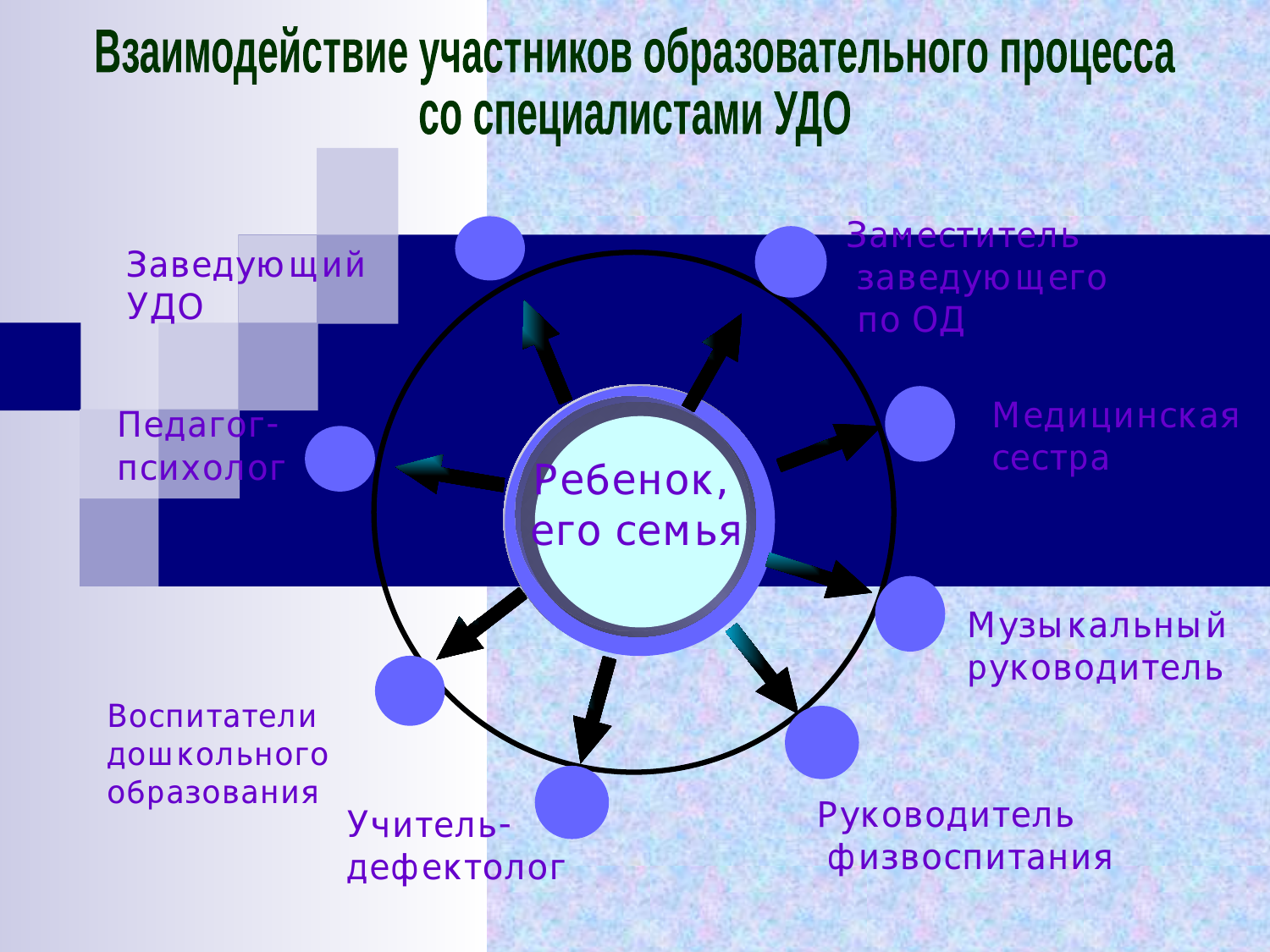

Взаимодействие участников образовательного процесса
со специалистами УДО
Заместитель
 заведующего
 по ОД

Заведующий УДО

Медицинская сестра
Педагог-психолог

Ребенок,
его семья

Музыкальный руководитель

Воспитатели дошкольного образования

Руководитель
 физвоспитания
Учитель-дефектолог